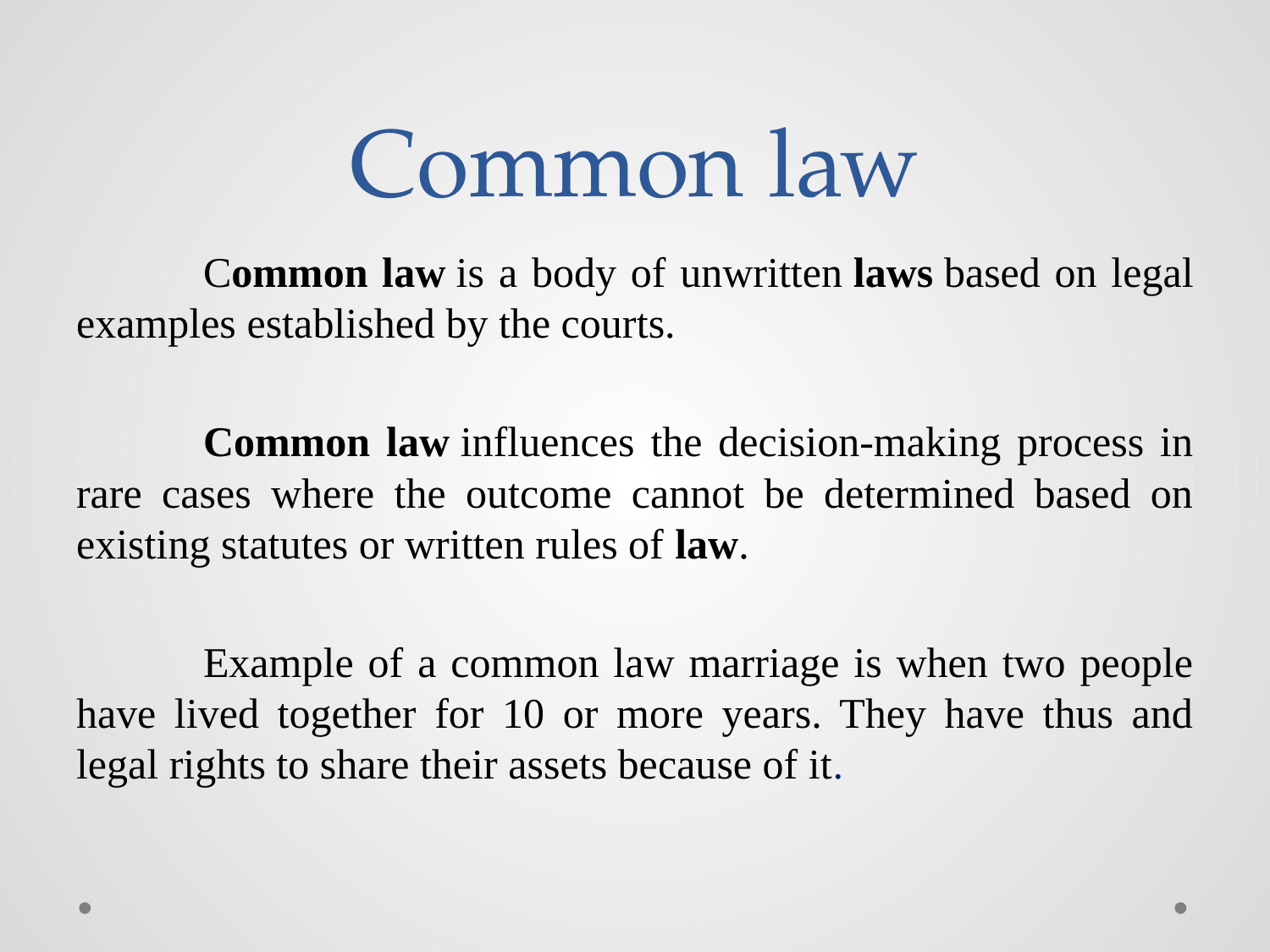

# Common law
	Common law is a body of unwritten laws based on legal examples established by the courts.

	Common law influences the decision-making process in rare cases where the outcome cannot be determined based on existing statutes or written rules of law.

	Example of a common law marriage is when two people have lived together for 10 or more years. They have thus and legal rights to share their assets because of it.